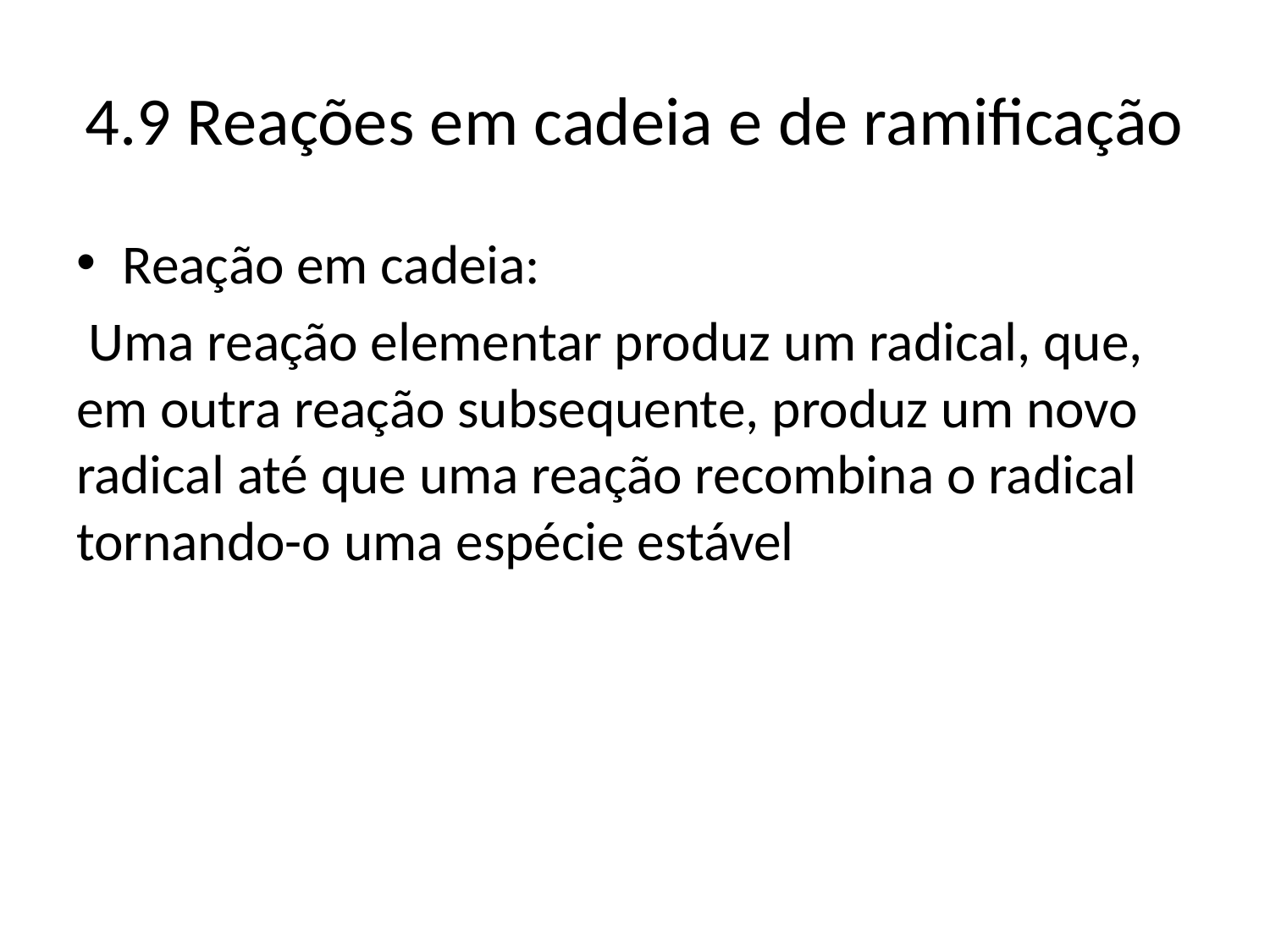

# 4.9 Reações em cadeia e de ramificação
Reação em cadeia:
 Uma reação elementar produz um radical, que, em outra reação subsequente, produz um novo radical até que uma reação recombina o radical tornando-o uma espécie estável